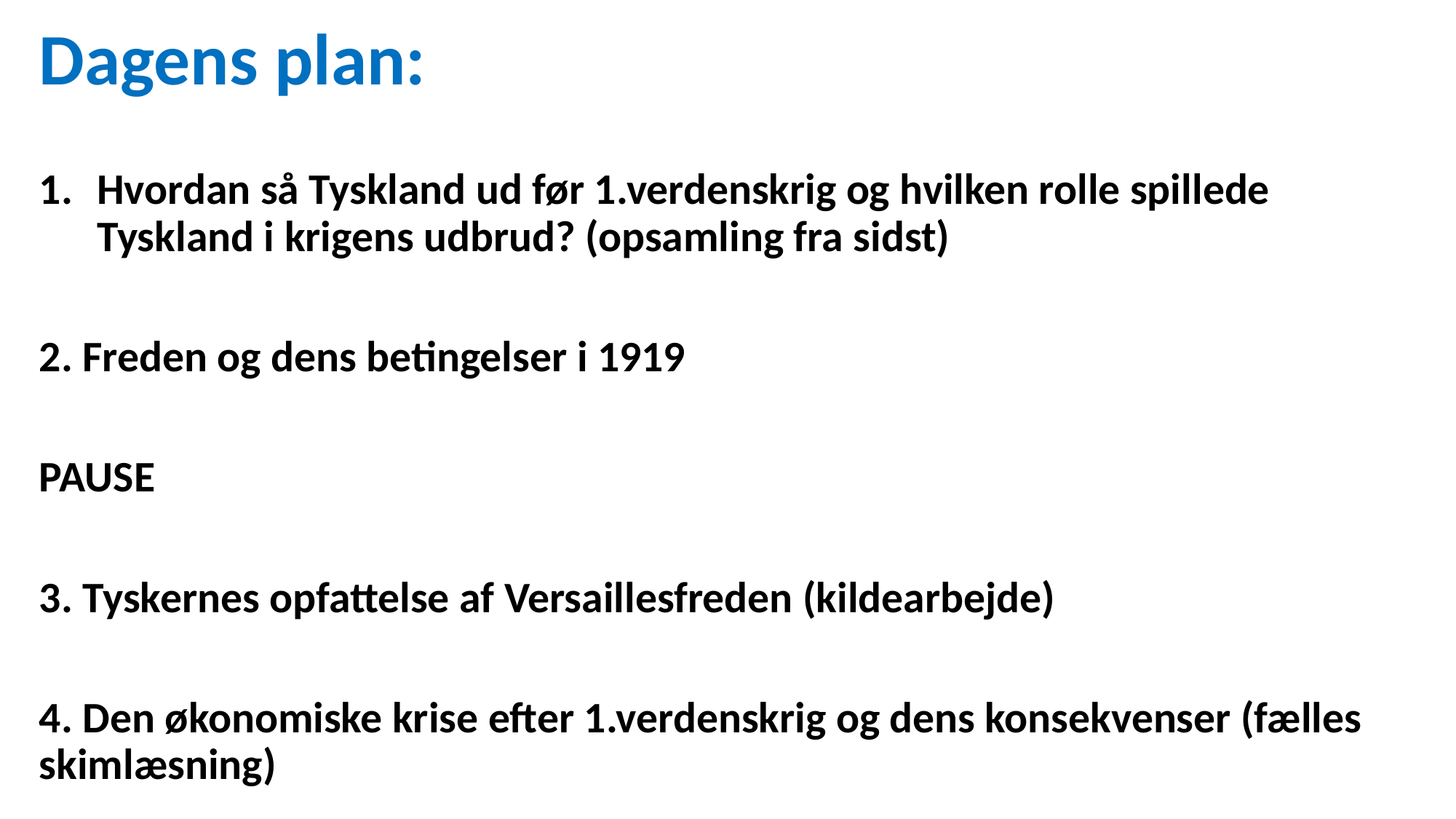

Dagens plan:

Hvordan så Tyskland ud før 1.verdenskrig og hvilken rolle spillede Tyskland i krigens udbrud? (opsamling fra sidst)

2. Freden og dens betingelser i 1919

PAUSE

3. Tyskernes opfattelse af Versaillesfreden (kildearbejde)

4. Den økonomiske krise efter 1.verdenskrig og dens konsekvenser (fælles skimlæsning)